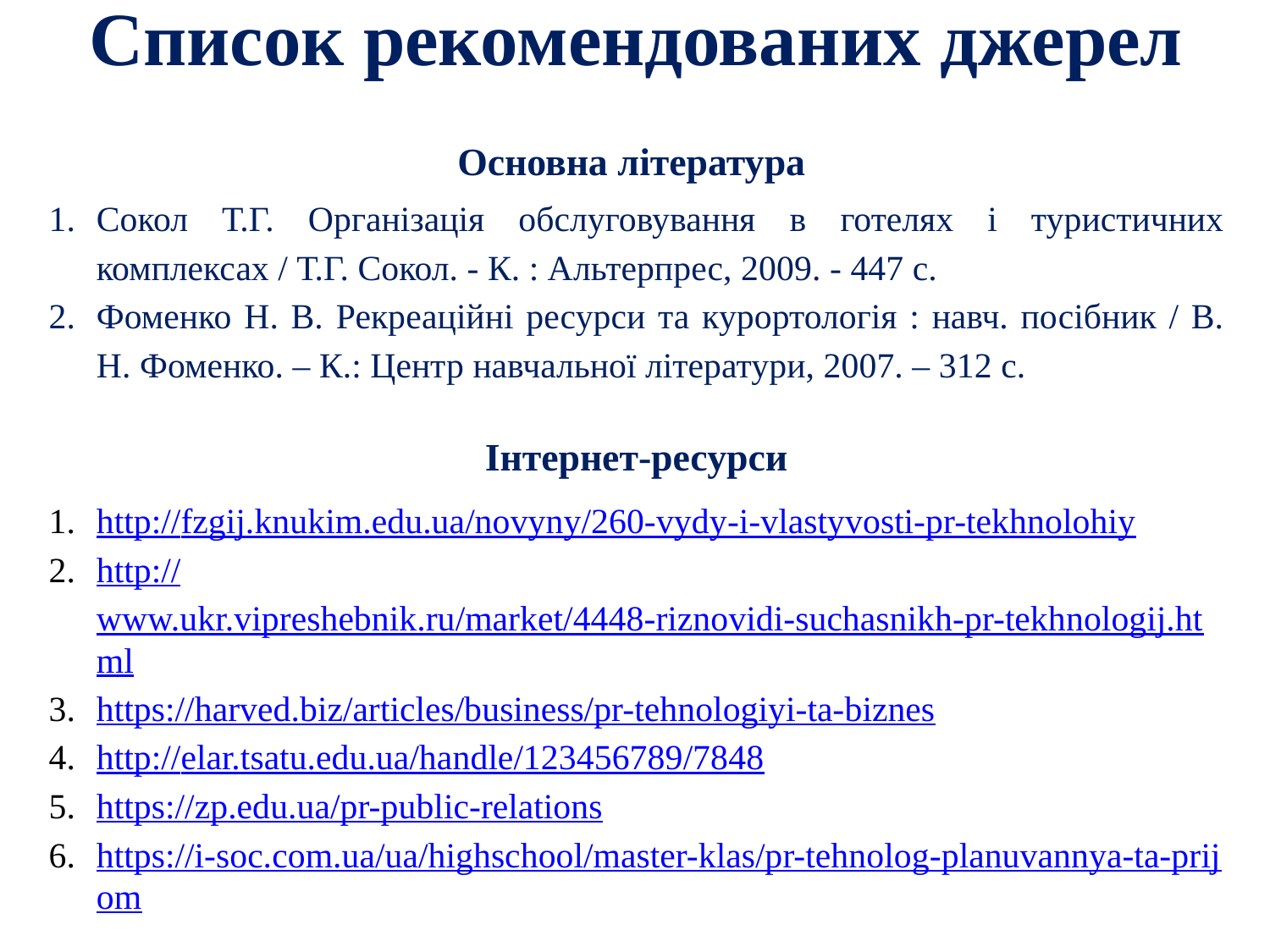

# Список рекомендованих джерел
Основна література
Сокол Т.Г. Організація обслуговування в готелях і туристичних комплексах / Т.Г. Сокол. - К. : Альтерпрес, 2009. - 447 с.
Фоменко Н. В. Рекреаційні ресурси та курортологія : навч. посібник / В. Н. Фоменко. – К.: Центр навчальної літератури, 2007. – 312 с.
Інтернет-ресурси
http://fzgij.knukim.edu.ua/novyny/260-vydy-i-vlastyvosti-pr-tekhnolohiy
http://www.ukr.vipreshebnik.ru/market/4448-riznovidi-suchasnikh-pr-tekhnologij.html
https://harved.biz/articles/business/pr-tehnologiyi-ta-biznes
http://elar.tsatu.edu.ua/handle/123456789/7848
https://zp.edu.ua/pr-public-relations
https://i-soc.com.ua/ua/highschool/master-klas/pr-tehnolog-planuvannya-ta-prijom